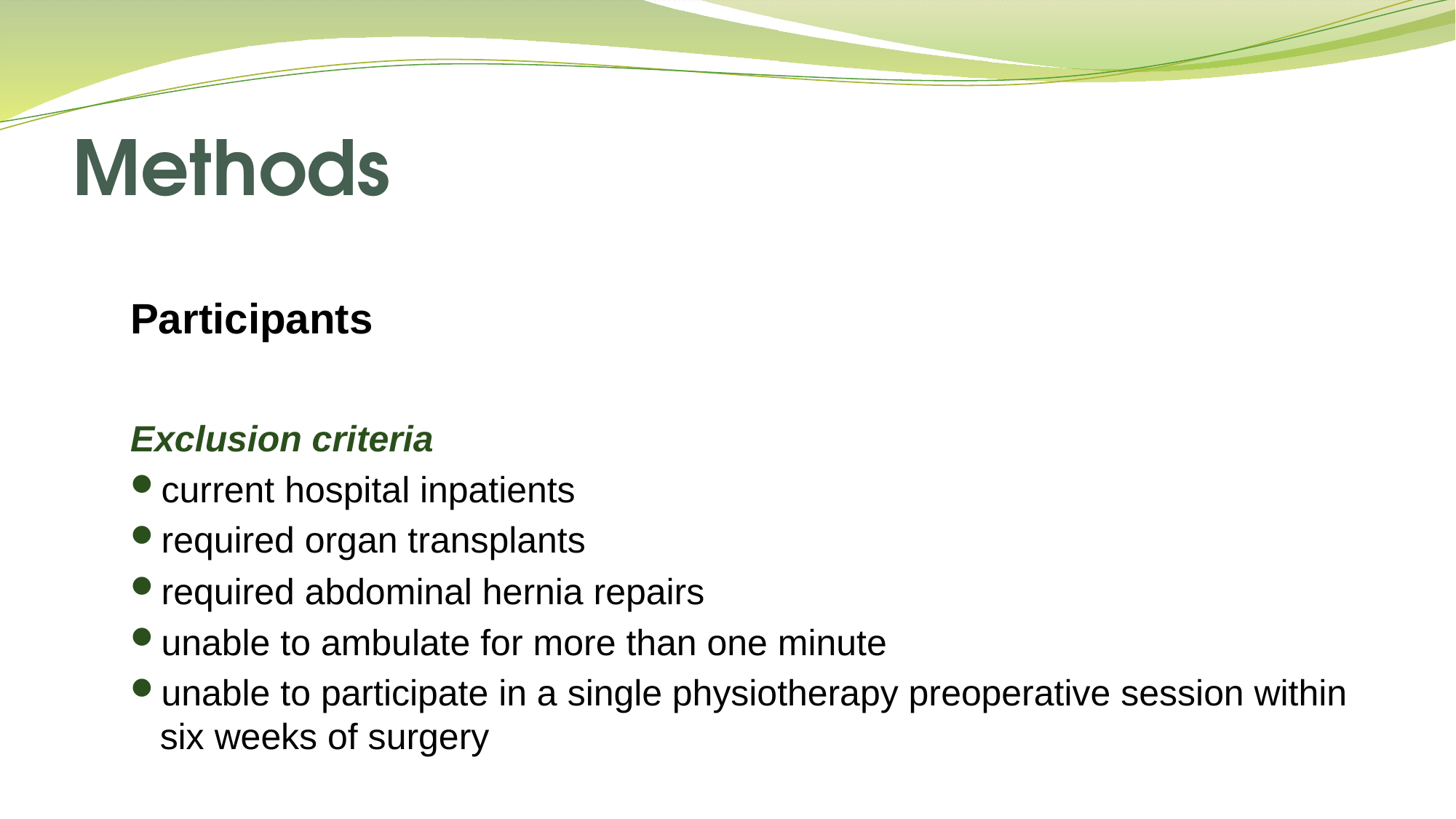

# Methods
Participants

Exclusion criteria
current hospital inpatients
required organ transplants
required abdominal hernia repairs
unable to ambulate for more than one minute
unable to participate in a single physiotherapy preoperative session within six weeks of surgery